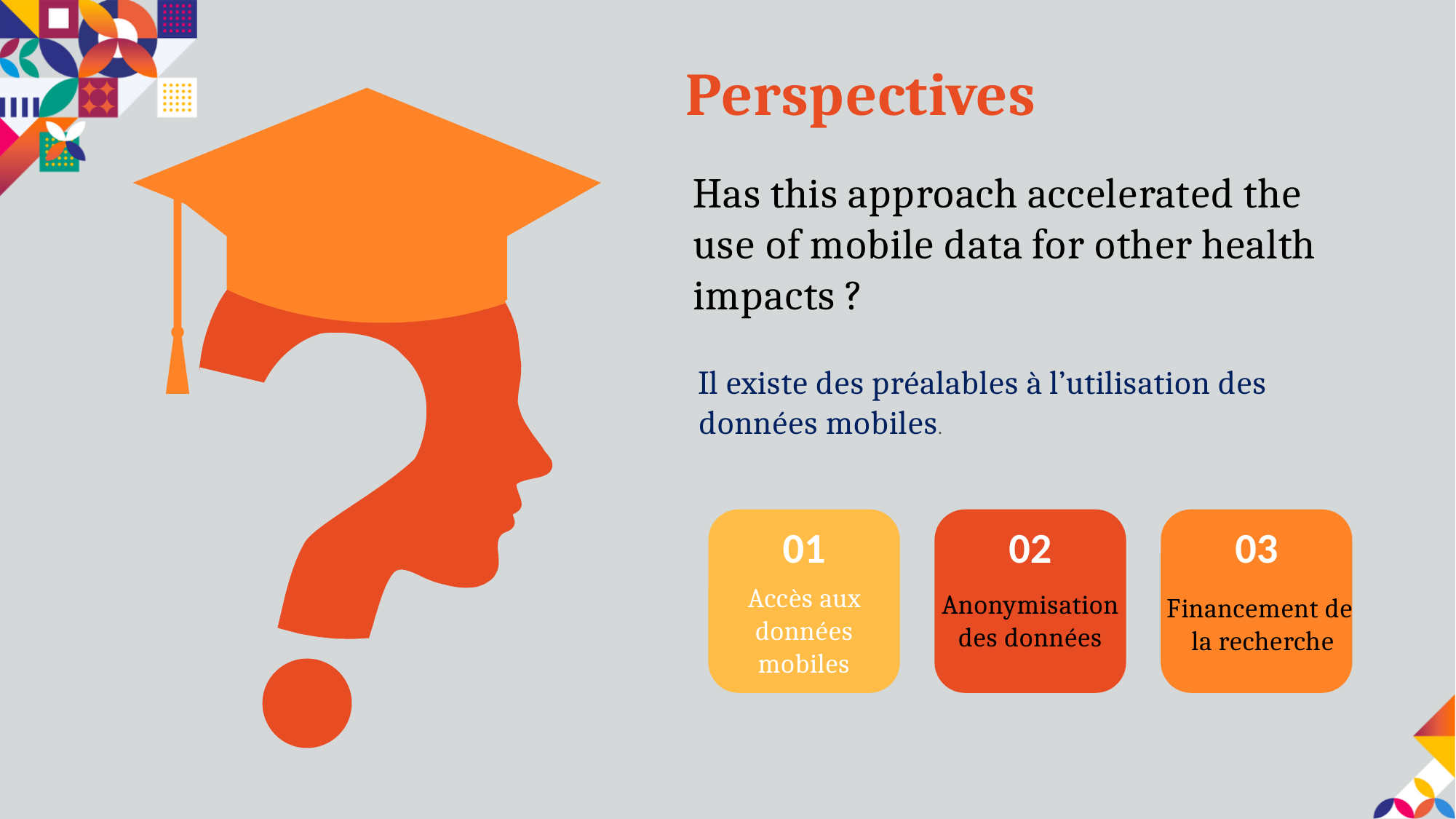

# Perspectives

Has this approach accelerated the use of mobile data for other health impacts ?
Il existe des préalables à l’utilisation des données mobiles.

01
02
03
Accès aux données mobiles
Anonymisation des données
Financement de
 la recherche